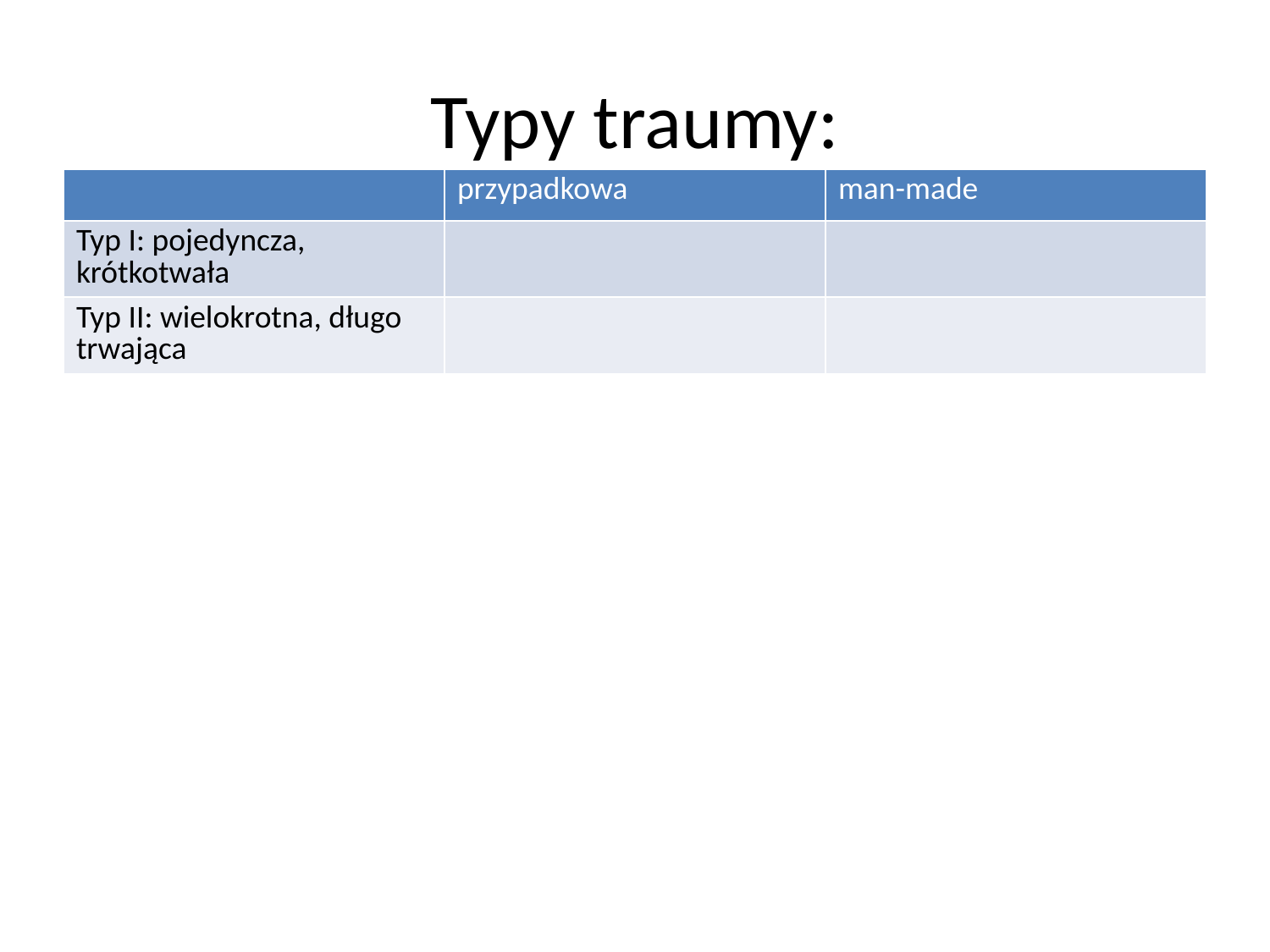

# Typy traumy:
|  | przypadkowa | man-made |
| --- | --- | --- |
| Typ I: pojedyncza, krótkotwała |  |  |
| Typ II: wielokrotna, długo trwająca |  |  |